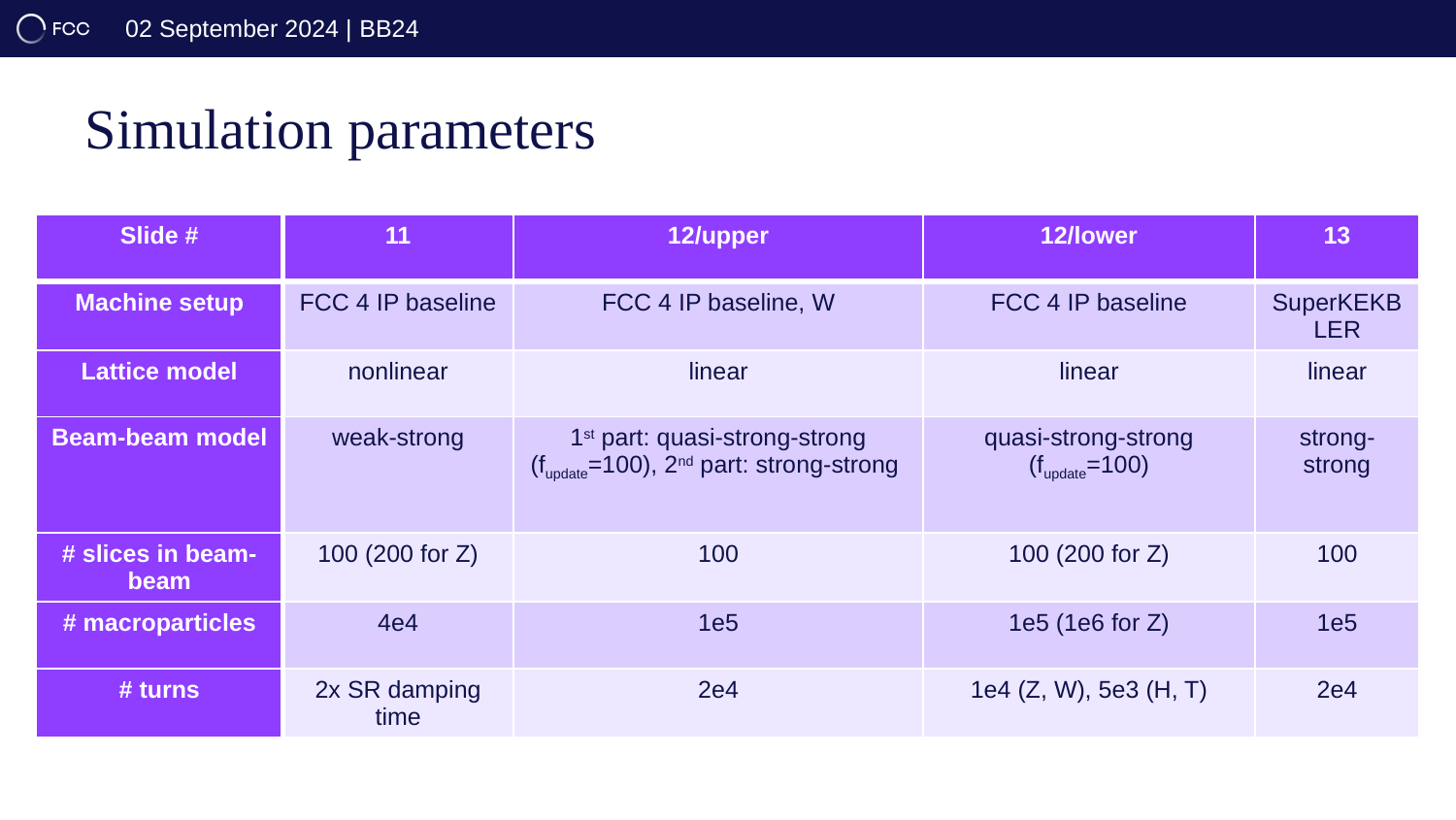

# Simulation parameters
| Slide # | 11 | 12/upper | 12/lower | 13 |
| --- | --- | --- | --- | --- |
| Machine setup | FCC 4 IP baseline | FCC 4 IP baseline, W | FCC 4 IP baseline | SuperKEKB LER |
| Lattice model | nonlinear | linear | linear | linear |
| Beam-beam model | weak-strong | 1st part: quasi-strong-strong (fupdate=100), 2nd part: strong-strong | quasi-strong-strong (fupdate=100) | strong-strong |
| # slices in beam-beam | 100 (200 for Z) | 100 | 100 (200 for Z) | 100 |
| # macroparticles | 4e4 | 1e5 | 1e5 (1e6 for Z) | 1e5 |
| # turns | 2x SR damping time | 2e4 | 1e4 (Z, W), 5e3 (H, T) | 2e4 |